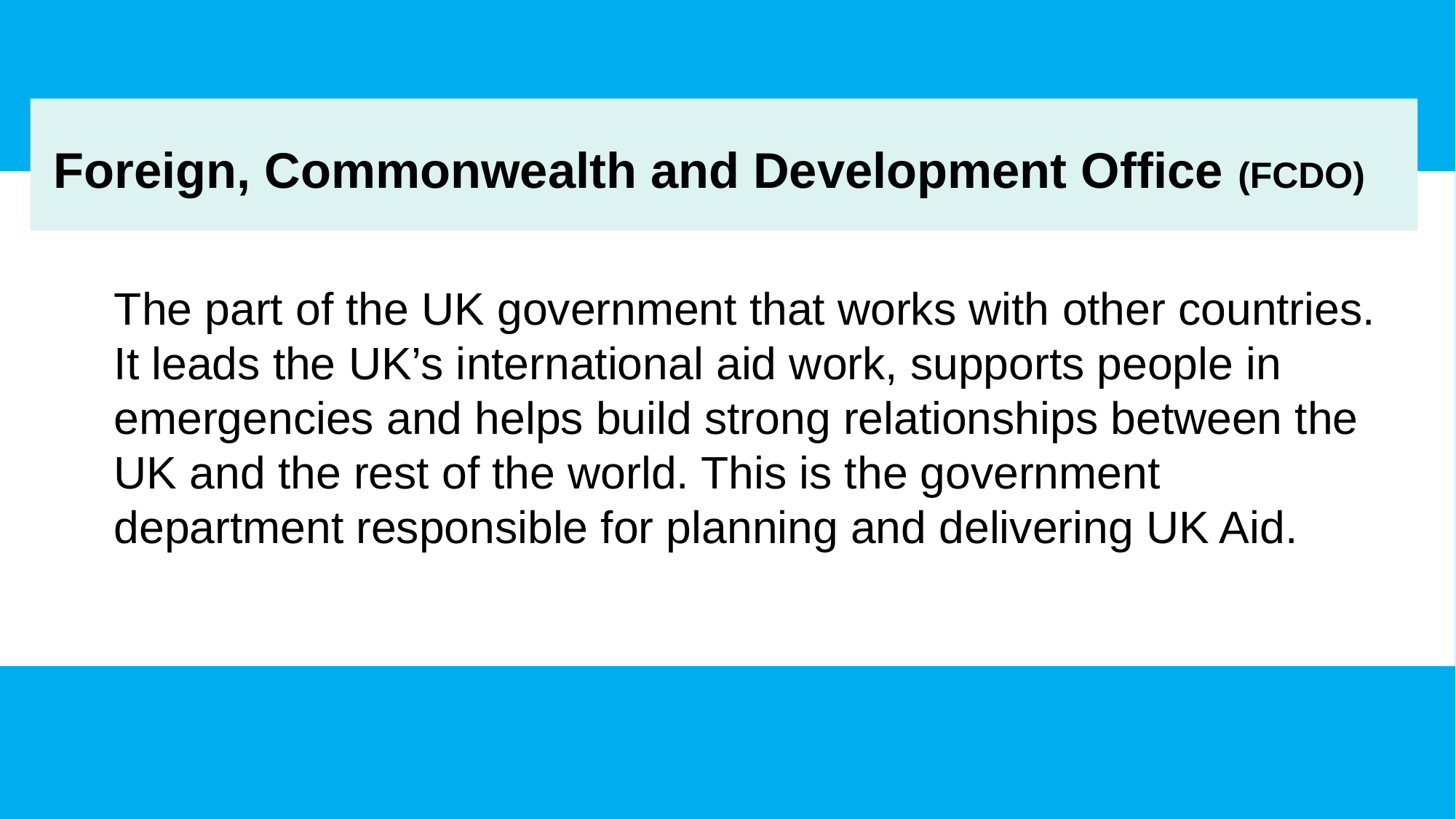

Foreign, Commonwealth and Development Office (FCDO)

The part of the UK government that works with other countries.
It leads the UK’s international aid work, supports people in
emergencies and helps build strong relationships between the
UK and the rest of the world. This is the government
department responsible for planning and delivering UK Aid.